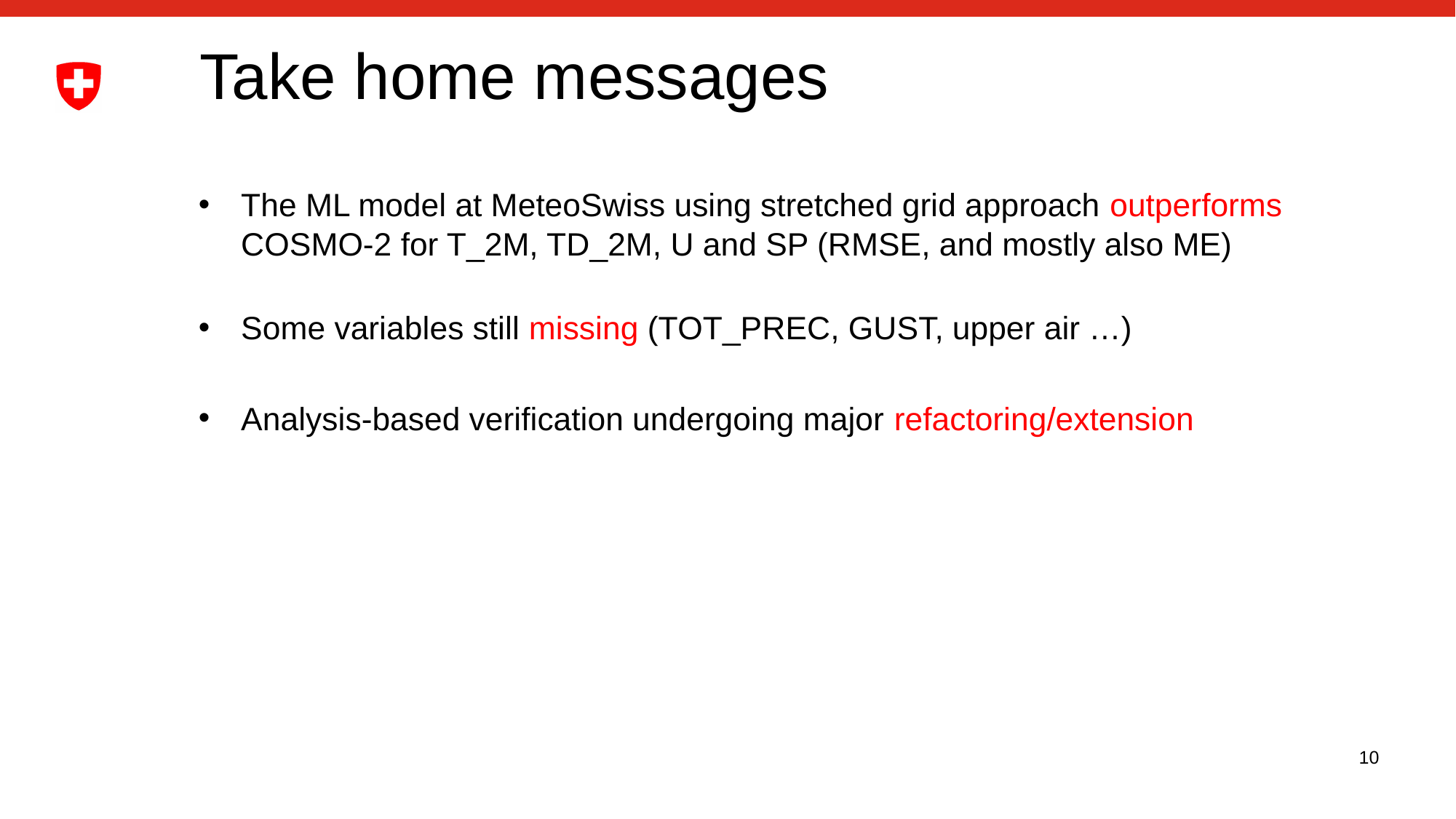

# Take home messages
The ML model at MeteoSwiss using stretched grid approach outperforms COSMO-2 for T_2M, TD_2M, U and SP (RMSE, and mostly also ME)
Some variables still missing (TOT_PREC, GUST, upper air …)

Analysis-based verification undergoing major refactoring/extension